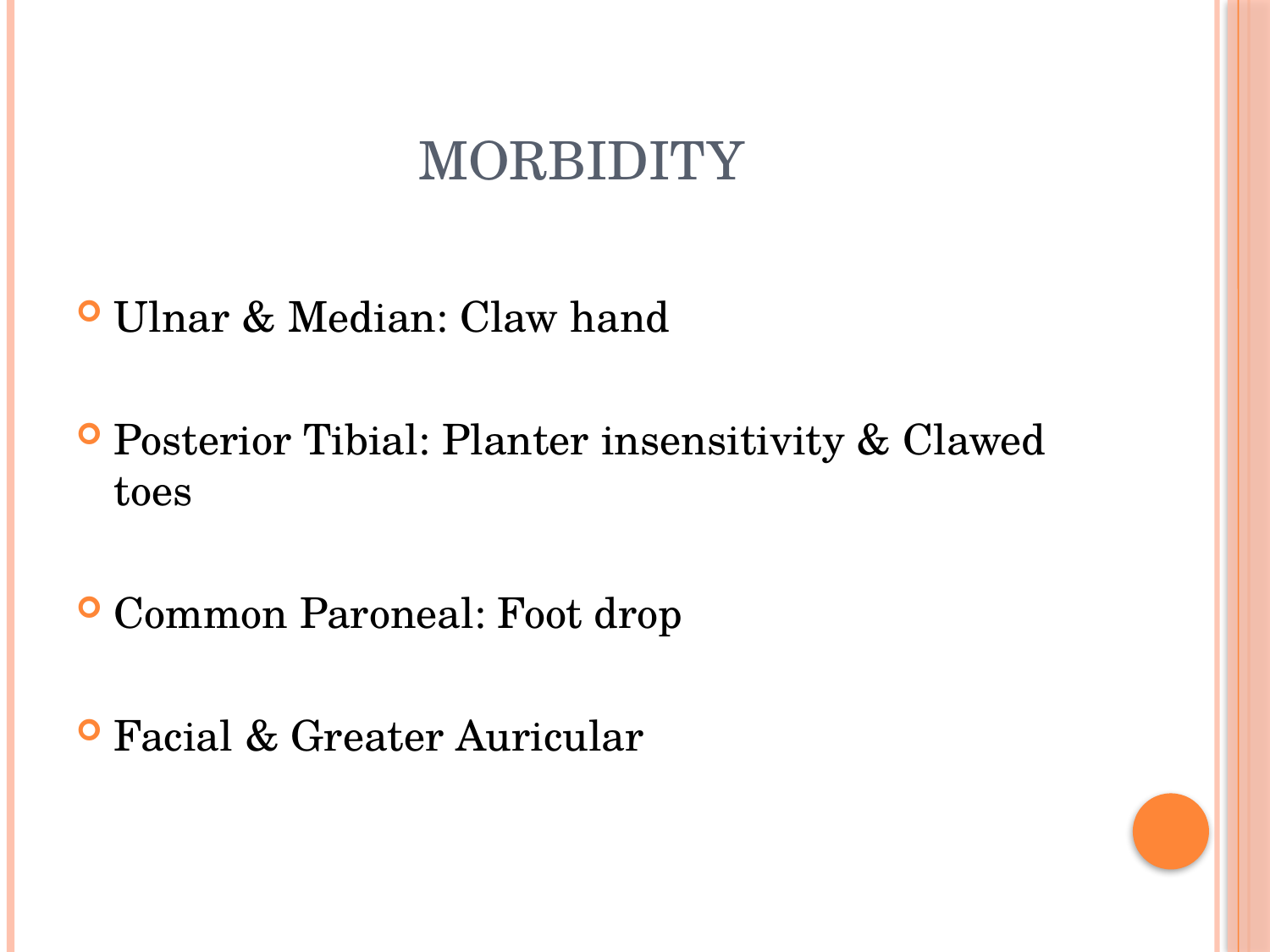

# morbidity

Ulnar & Median: Claw hand

Posterior Tibial: Planter insensitivity & Clawed toes

Common Paroneal: Foot drop

Facial & Greater Auricular